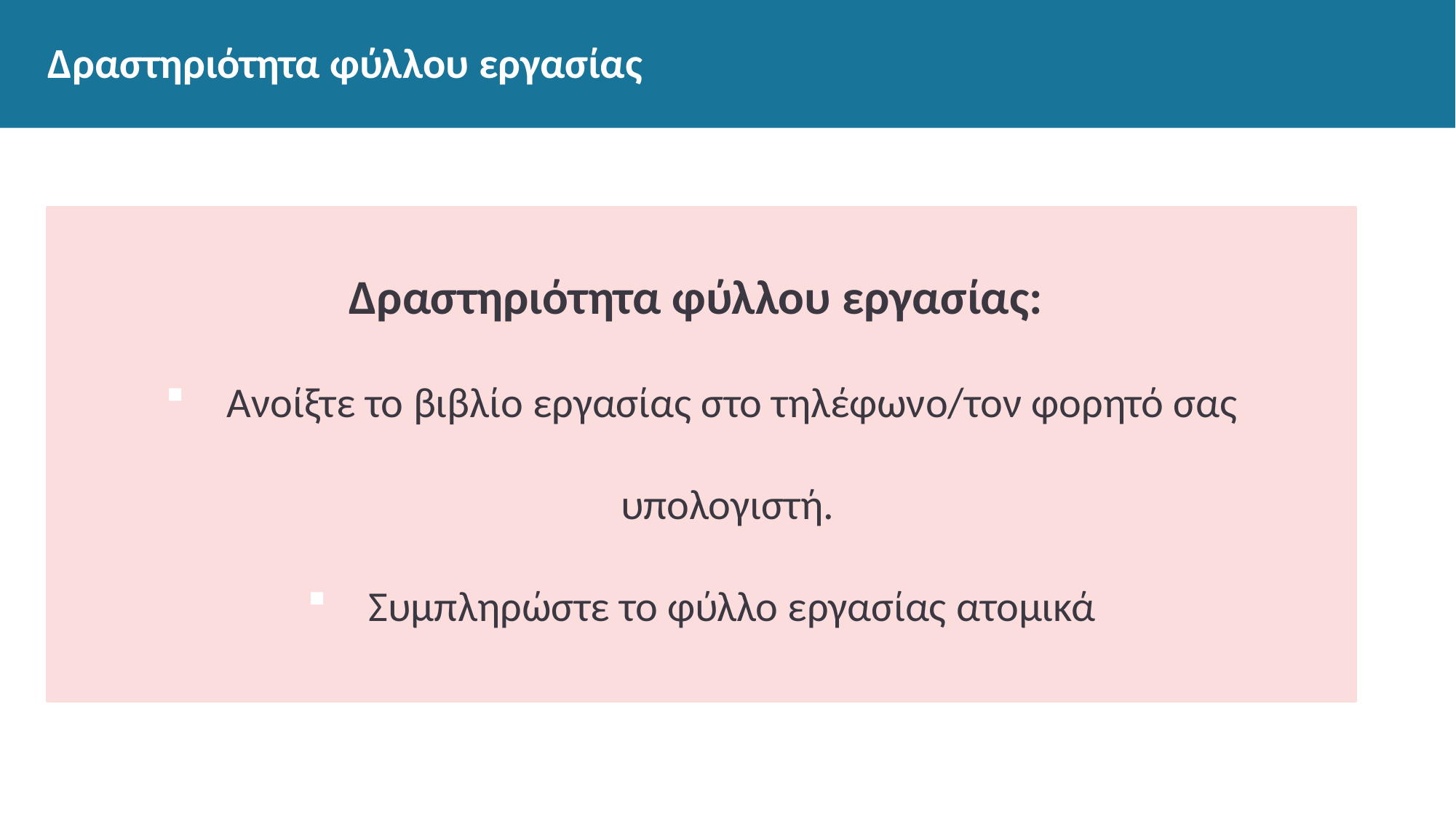

# Δραστηριότητα φύλλου εργασίας
Δραστηριότητα φύλλου εργασίας:
Ανοίξτε το βιβλίο εργασίας στο τηλέφωνο/τον φορητό σας υπολογιστή.
Συμπληρώστε το φύλλο εργασίας ατομικά